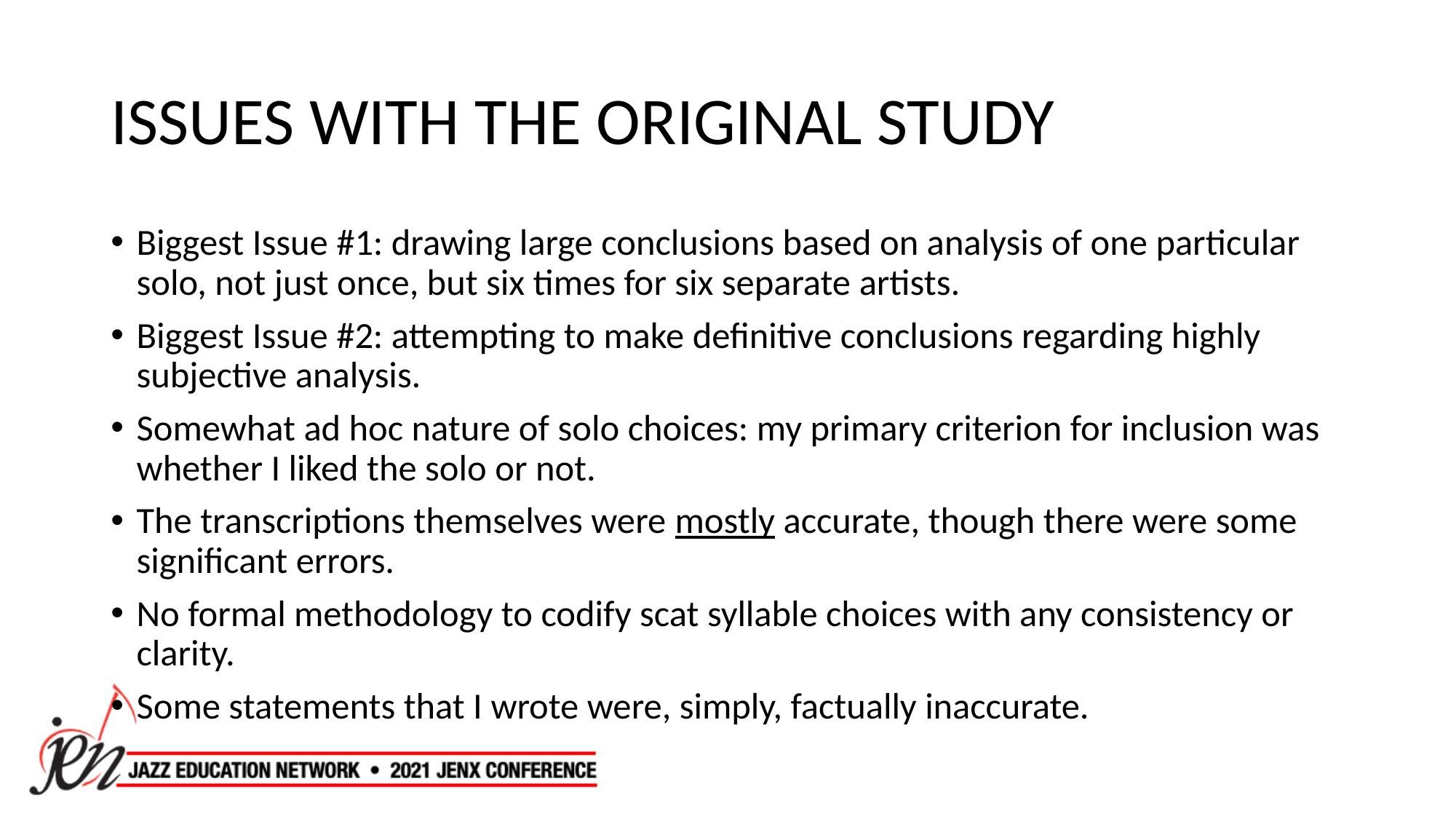

# ISSUES WITH THE ORIGINAL STUDY
Biggest Issue #1: drawing large conclusions based on analysis of one particular solo, not just once, but six times for six separate artists.
Biggest Issue #2: attempting to make definitive conclusions regarding highly subjective analysis.
Somewhat ad hoc nature of solo choices: my primary criterion for inclusion was whether I liked the solo or not.
The transcriptions themselves were mostly accurate, though there were some significant errors.
No formal methodology to codify scat syllable choices with any consistency or clarity.
Some statements that I wrote were, simply, factually inaccurate.